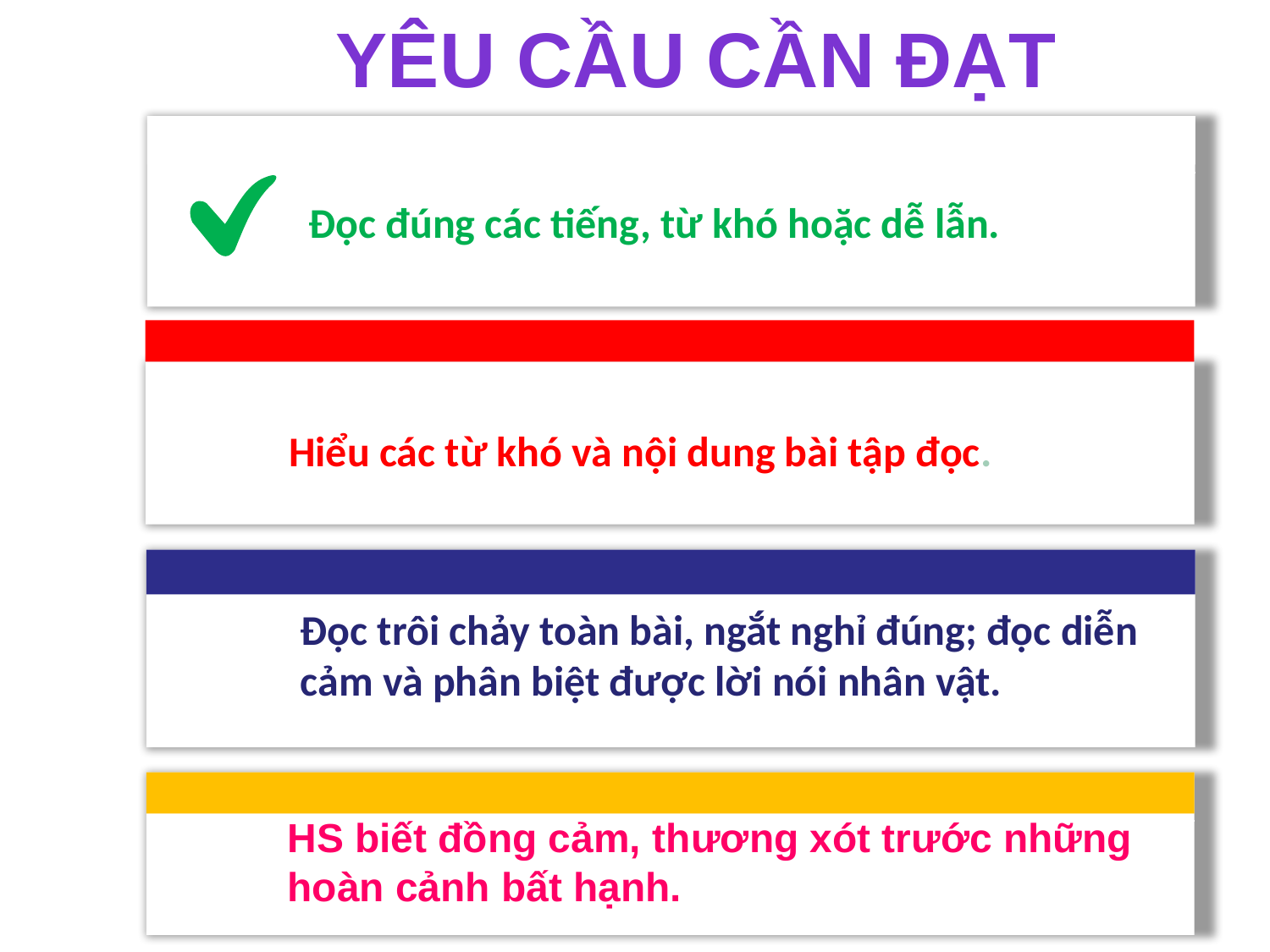

YÊU CẦU CẦN ĐẠT

Đọc đúng các tiếng, từ khó hoặc dễ lẫn.

Hiểu các từ khó và nội dung bài tập đọc.

Đọc trôi chảy toàn bài, ngắt nghỉ đúng; đọc diễn cảm và phân biệt được lời nói nhân vật.

HS biết đồng cảm, thương xót trước những hoàn cảnh bất hạnh.